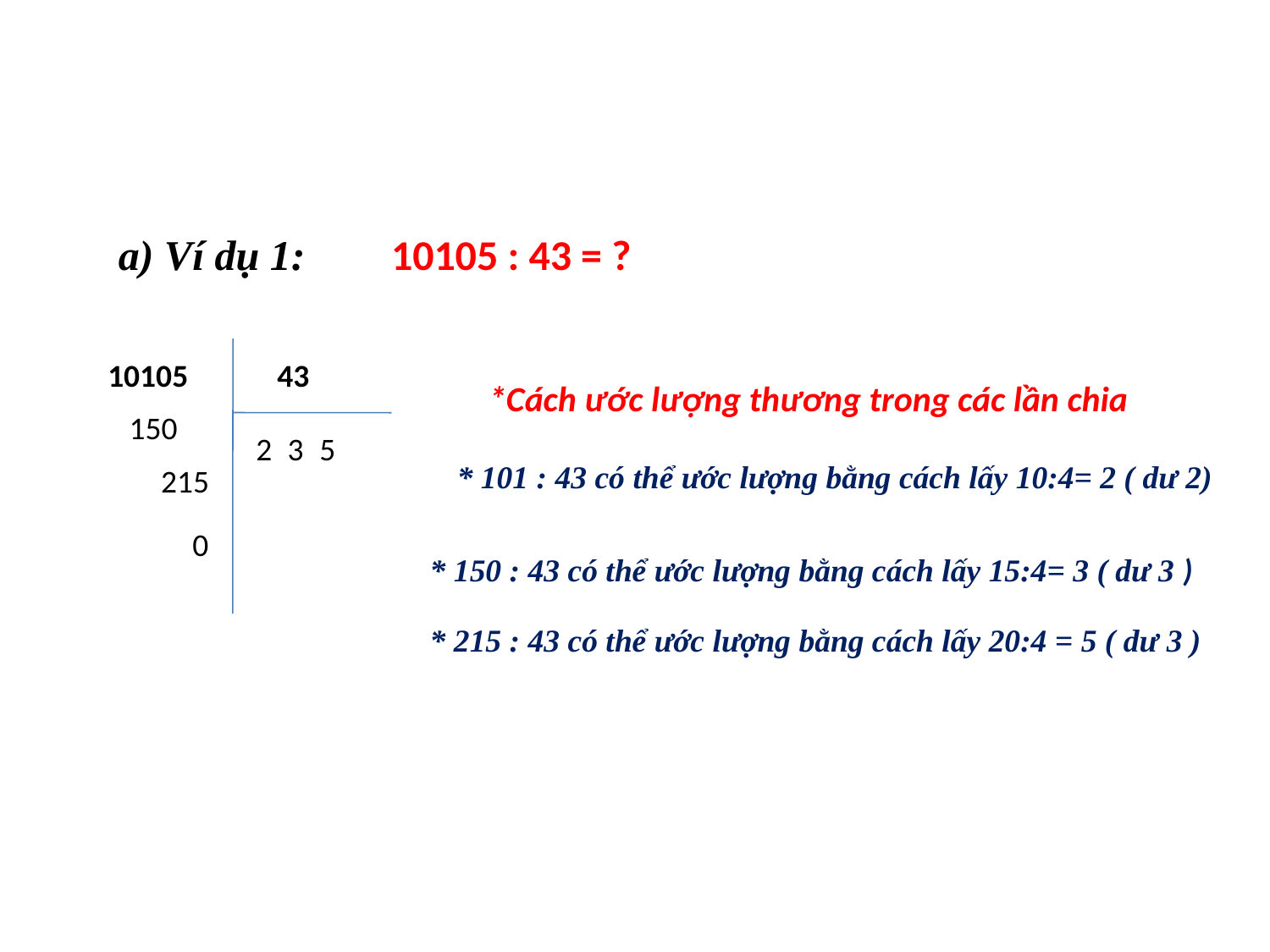

a) Ví dụ 1:         10105 : 43 = ?
10105
43
*Cách ước lượng thương trong các lần chia
150
2
3
5
* 101 : 43 có thể ước lượng bằng cách lấy 10:4= 2 ( dư 2)
215
0
* 150 : 43 có thể ước lượng bằng cách lấy 15:4= 3 ( dư 3 )
* 215 : 43 có thể ước lượng bằng cách lấy 20:4 = 5 ( dư 3 )